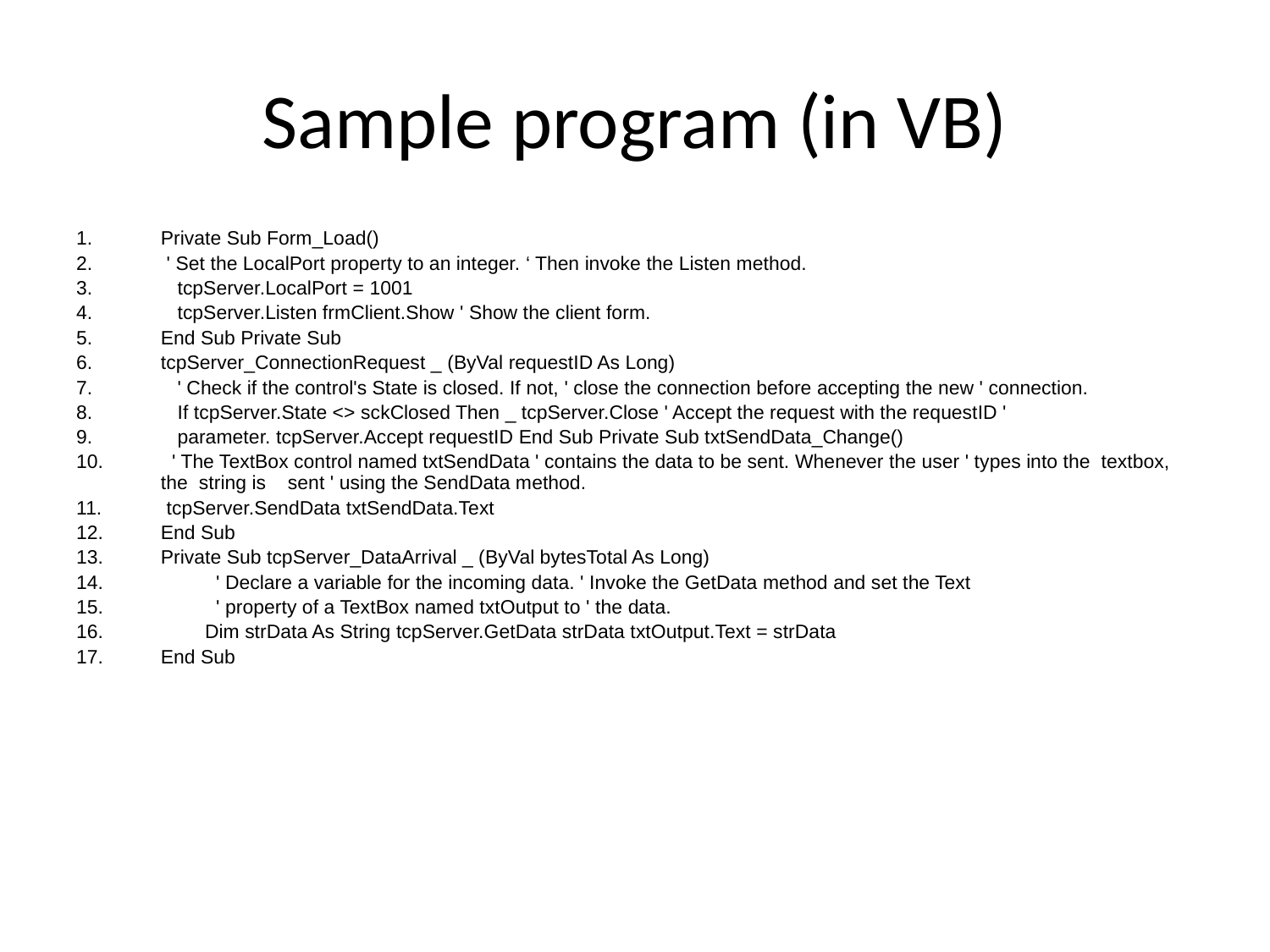

Sample program (in VB)
Private Sub Form_Load()
 ' Set the LocalPort property to an integer. ‘ Then invoke the Listen method.
   tcpServer.LocalPort = 1001
   tcpServer.Listen frmClient.Show ' Show the client form.
End Sub Private Sub
tcpServer_ConnectionRequest _ (ByVal requestID As Long)
   ' Check if the control's State is closed. If not, ' close the connection before accepting the new ' connection.
   If tcpServer.State <> sckClosed Then _ tcpServer.Close ' Accept the request with the requestID '
   parameter. tcpServer.Accept requestID End Sub Private Sub txtSendData_Change()
  ' The TextBox control named txtSendData ' contains the data to be sent. Whenever the user ' types into the  textbox, the  string is    sent ' using the SendData method.
 tcpServer.SendData txtSendData.Text
End Sub
Private Sub tcpServer_DataArrival _ (ByVal bytesTotal As Long)
          ' Declare a variable for the incoming data. ' Invoke the GetData method and set the Text
          ' property of a TextBox named txtOutput to ' the data.
        Dim strData As String tcpServer.GetData strData txtOutput.Text = strData
End Sub